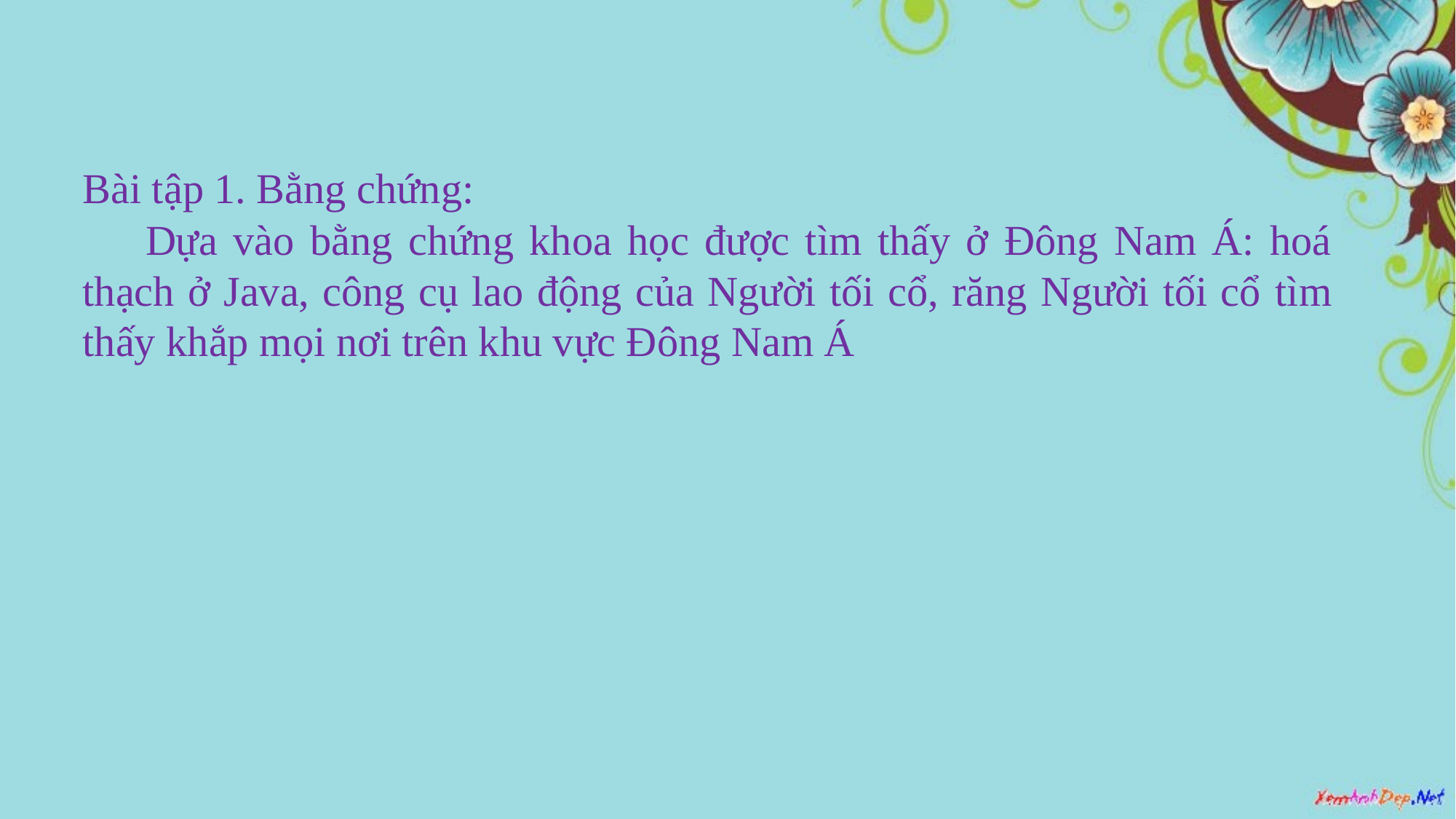

Bài tập 1. Bằng chứng:
    Dựa vào bằng chứng khoa học được tìm thấy ở Đông Nam Á: hoá thạch ở Java, công cụ lao động của Người tối cổ, răng Người tối cổ tìm thấy khắp mọi nơi trên khu vực Đông Nam Á